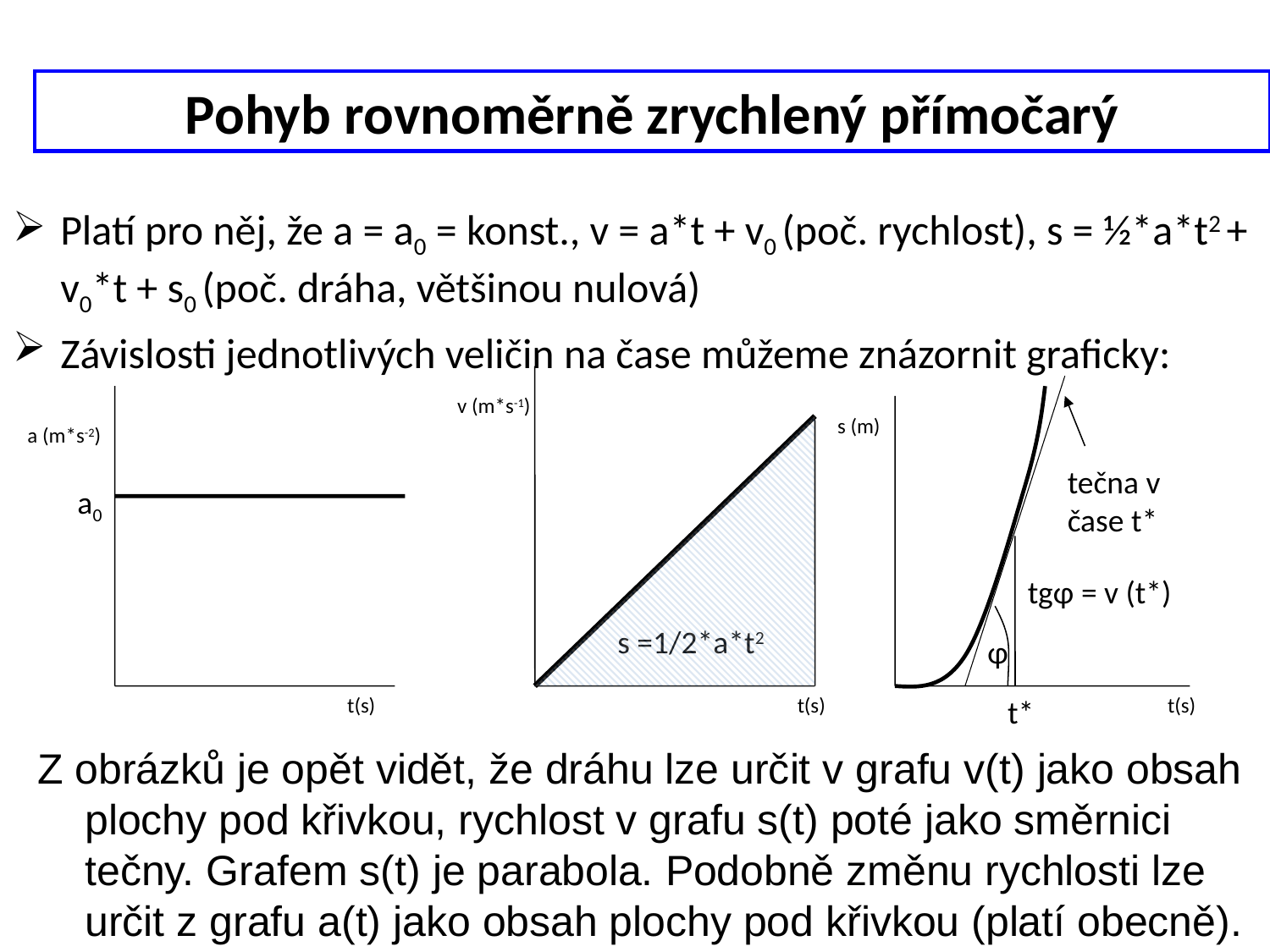

Pohyb rovnoměrně zrychlený přímočarý
Platí pro něj, že a = a0 = konst., v = a*t + v0 (poč. rychlost), s = ½*a*t2 + v0*t + s0 (poč. dráha, většinou nulová)
Závislosti jednotlivých veličin na čase můžeme znázornit graficky:

v (m*s-1)

s (m)
a (m*s-2)

tečna v čase t*
a0

tgφ = v (t*)

s =1/2*a*t2
φ

t(s)

t(s)

t*
t(s)
Z obrázků je opět vidět, že dráhu lze určit v grafu v(t) jako obsah plochy pod křivkou, rychlost v grafu s(t) poté jako směrnici tečny. Grafem s(t) je parabola. Podobně změnu rychlosti lze určit z grafu a(t) jako obsah plochy pod křivkou (platí obecně).